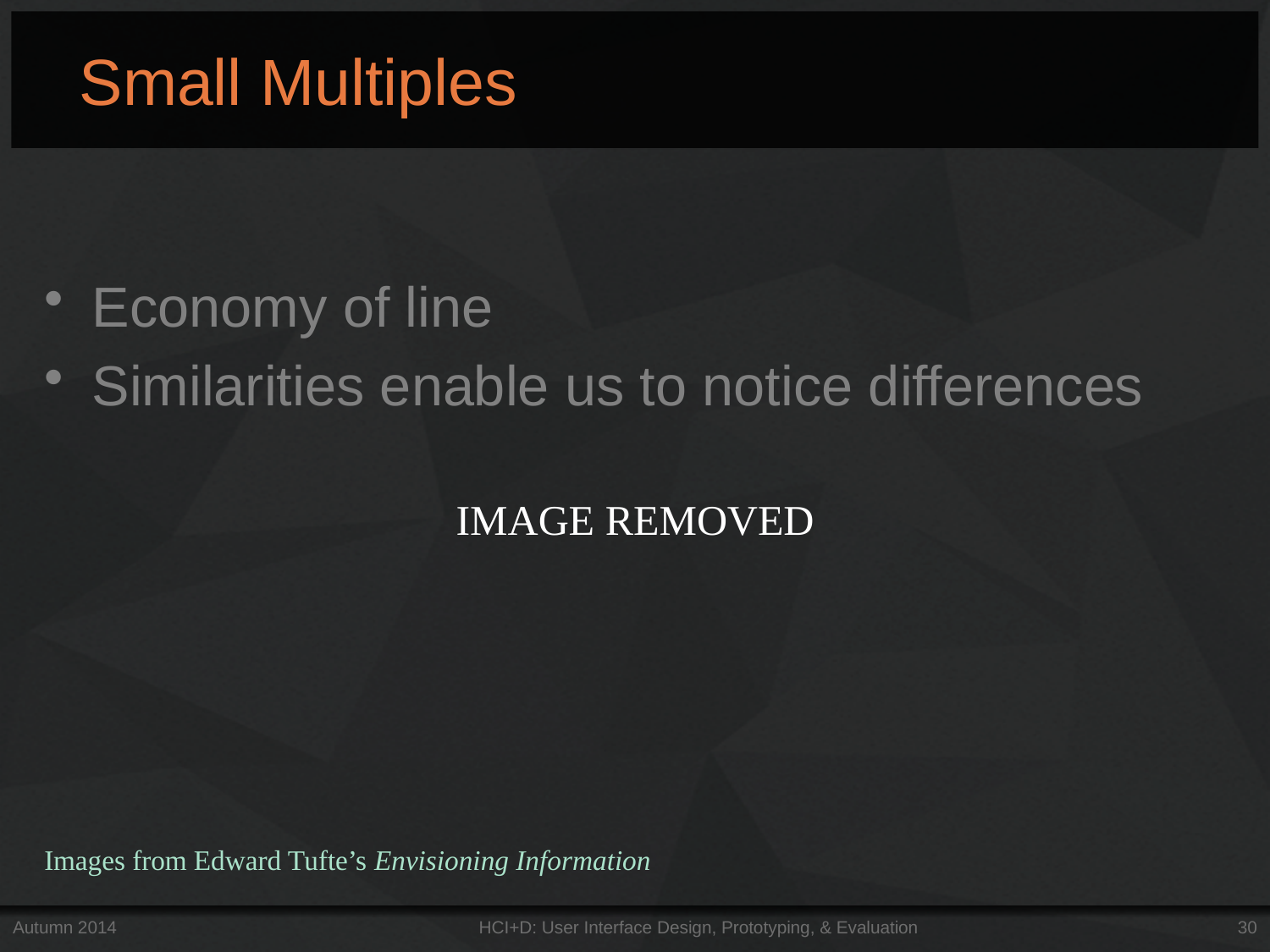

# Small Multiples

Economy of line
Similarities enable us to notice differences
IMAGE REMOVED
Images from Edward Tufte’s Envisioning Information
Autumn 2014
HCI+D: User Interface Design, Prototyping, & Evaluation
30